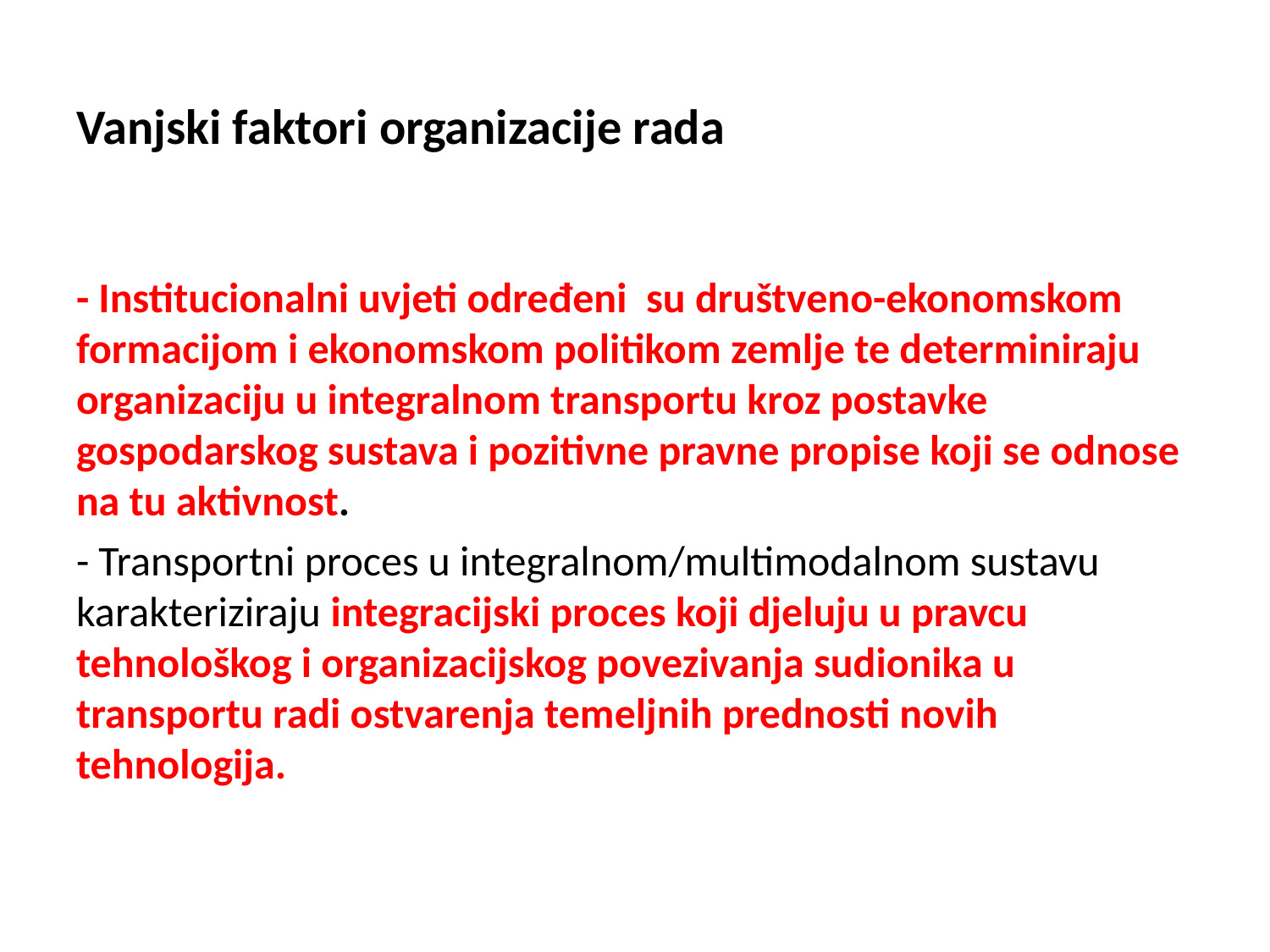

# Vanjski faktori organizacije rada
- Institucionalni uvjeti određeni  su društveno-ekonomskom formacijom i ekonomskom politikom zemlje te determiniraju organizaciju u integralnom transportu kroz postavke gospodarskog sustava i pozitivne pravne propise koji se odnose na tu aktivnost.
- Transportni proces u integralnom/multimodalnom sustavu karakteriziraju integracijski proces koji djeluju u pravcu tehnološkog i organizacijskog povezivanja sudionika u transportu radi ostvarenja temeljnih prednosti novih tehnologija.